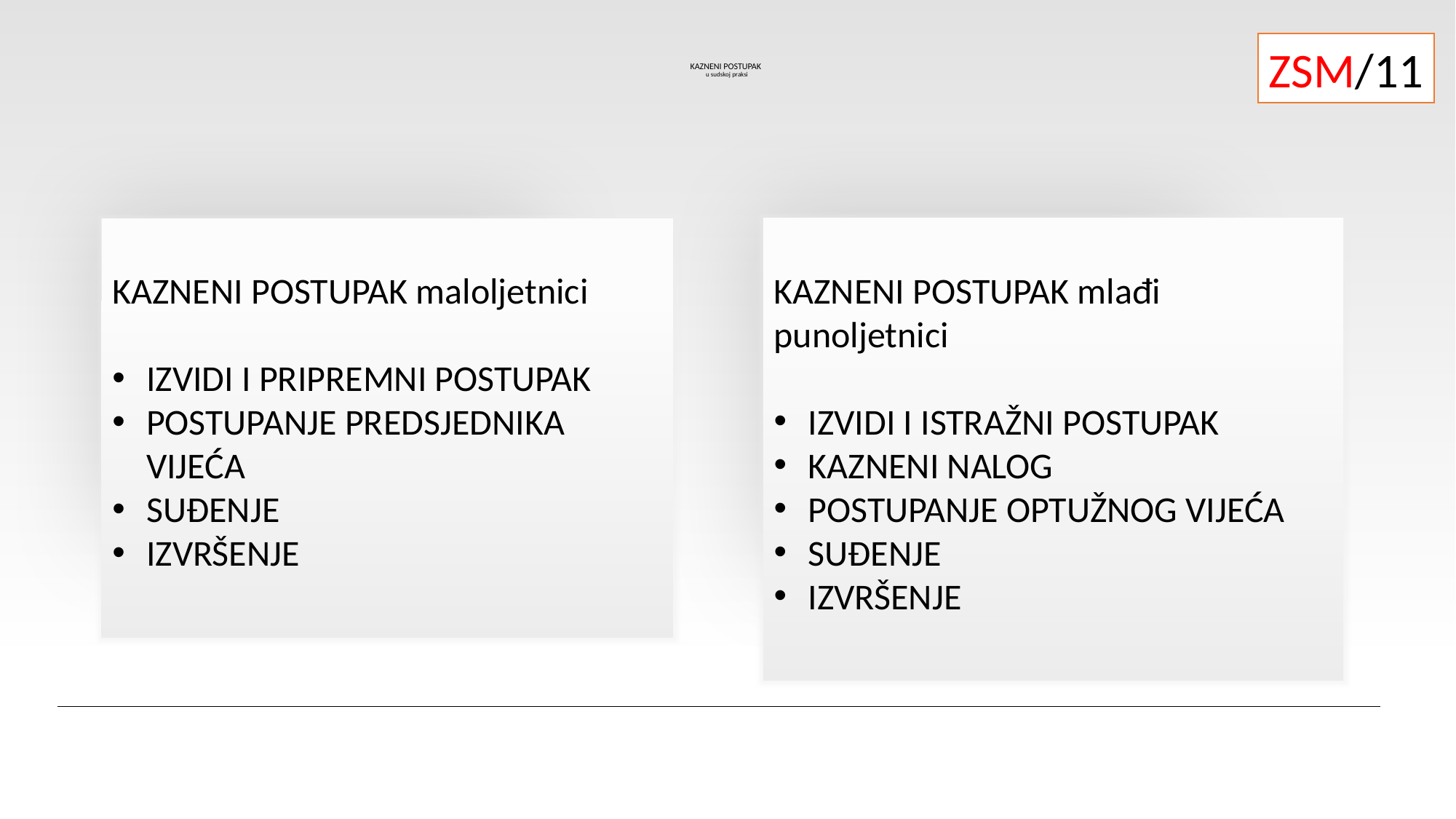

# KAZNENI POSTUPAK u sudskoj praksi
ZSM/11

KAZNENI POSTUPAK mlađi punoljetnici

IZVIDI I ISTRAŽNI POSTUPAK
KAZNENI NALOG
POSTUPANJE OPTUŽNOG VIJEĆA
SUĐENJE
IZVRŠENJE

KAZNENI POSTUPAK maloljetnici

IZVIDI I PRIPREMNI POSTUPAK
POSTUPANJE PREDSJEDNIKA VIJEĆA
SUĐENJE
IZVRŠENJE